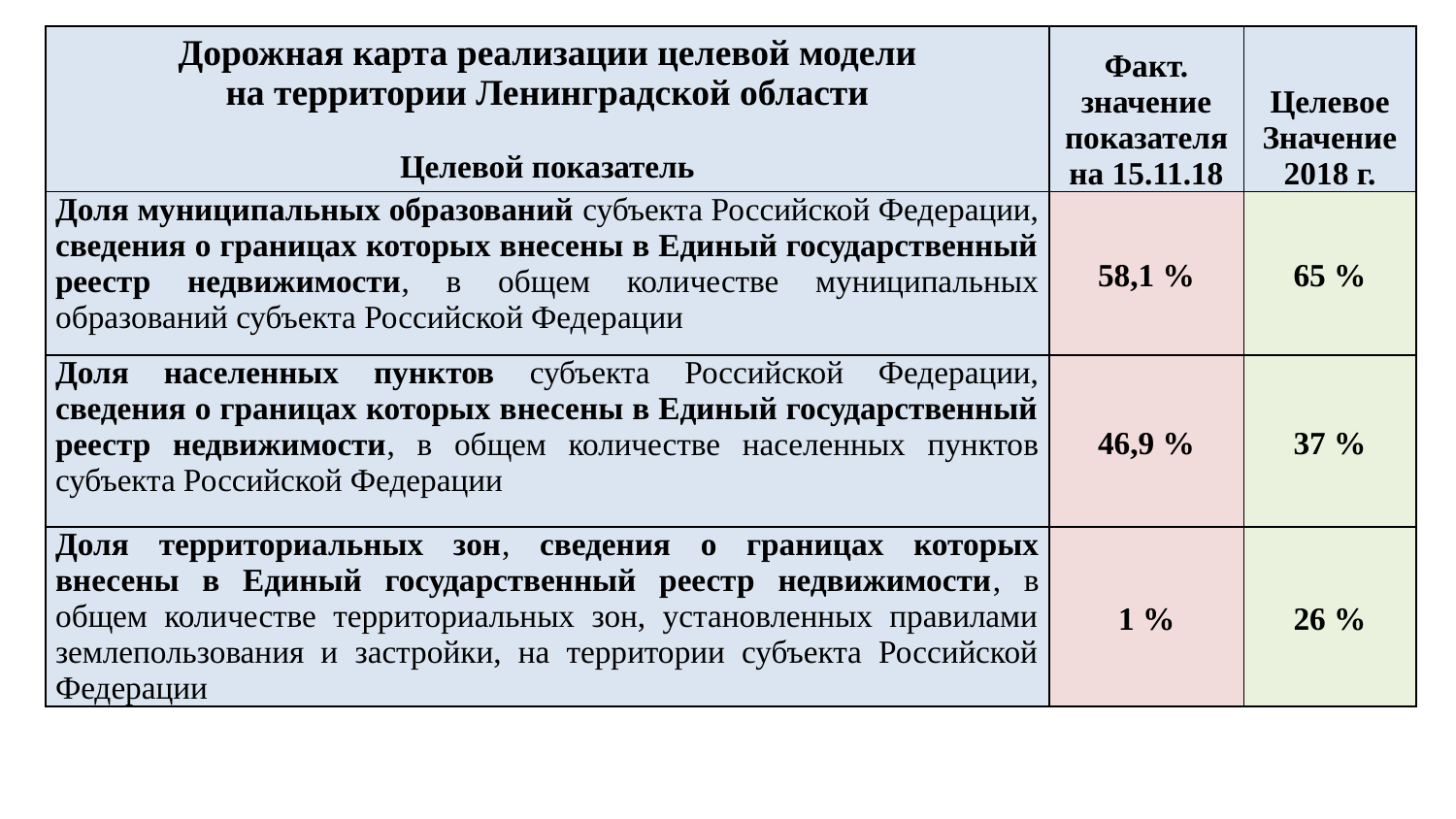

| Дорожная карта реализации целевой модели на территории Ленинградской области Целевой показатель | Факт. значение показателя на 15.11.18 | Целевое Значение 2018 г. |
| --- | --- | --- |
| Доля муниципальных образований субъекта Российской Федерации, сведения о границах которых внесены в Единый государственный реестр недвижимости, в общем количестве муниципальных образований субъекта Российской Федерации | 58,1 % | 65 % |
| Доля населенных пунктов субъекта Российской Федерации, сведения о границах которых внесены в Единый государственный реестр недвижимости, в общем количестве населенных пунктов субъекта Российской Федерации | 46,9 % | 37 % |
| Доля территориальных зон, сведения о границах которых внесены в Единый государственный реестр недвижимости, в общем количестве территориальных зон, установленных правилами землепользования и застройки, на территории субъекта Российской Федерации | 1 % | 26 % |